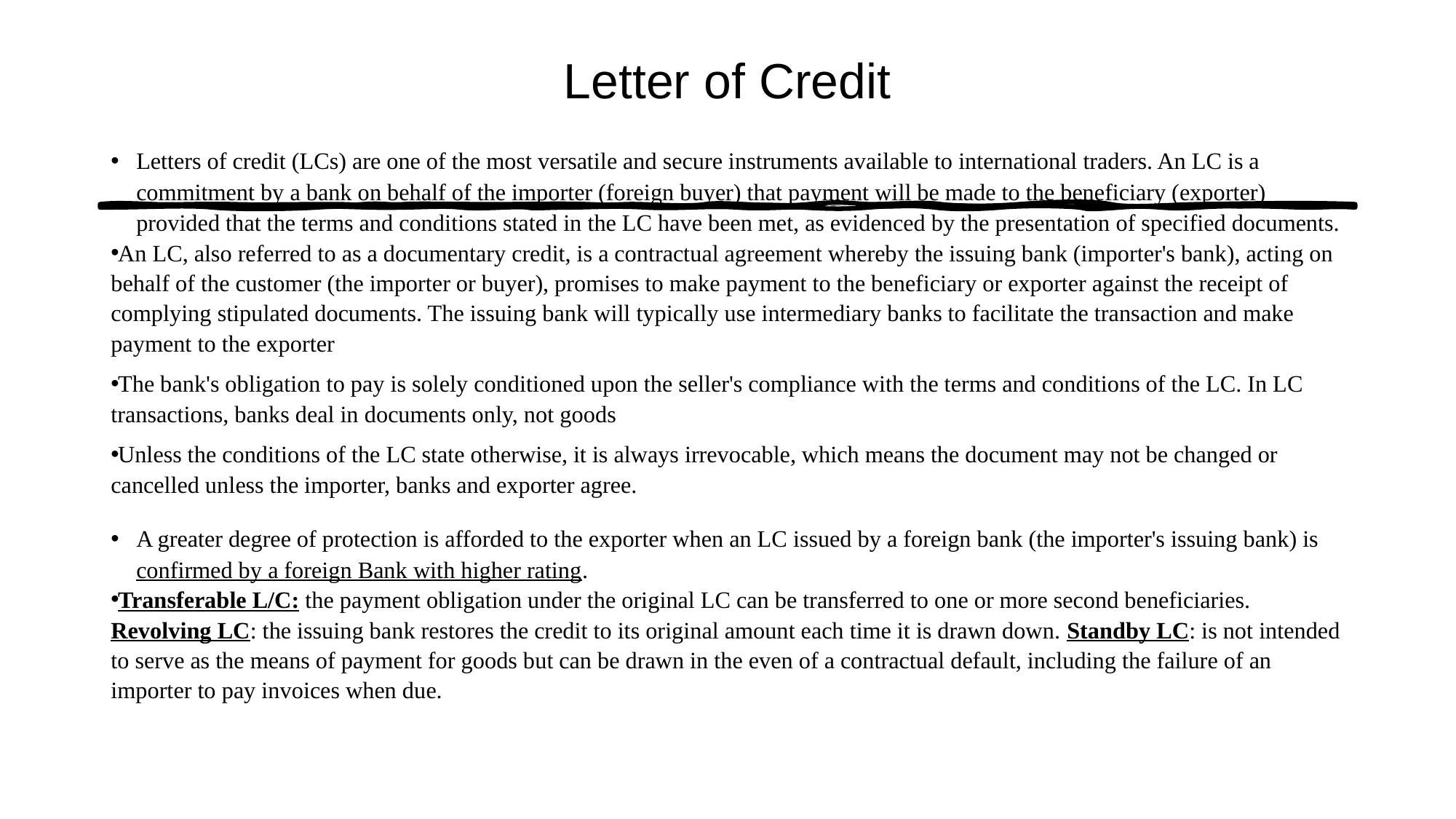

# Letter of Credit
Letters of credit (LCs) are one of the most versatile and secure instruments available to international traders. An LC is a commitment by a bank on behalf of the importer (foreign buyer) that payment will be made to the beneficiary (exporter) provided that the terms and conditions stated in the LC have been met, as evidenced by the presentation of specified documents.
An LC, also referred to as a documentary credit, is a contractual agreement whereby the issuing bank (importer's bank), acting on behalf of the customer (the importer or buyer), promises to make payment to the beneficiary or exporter against the receipt of complying stipulated documents. The issuing bank will typically use intermediary banks to facilitate the transaction and make payment to the exporter
The bank's obligation to pay is solely conditioned upon the seller's compliance with the terms and conditions of the LC. In LC transactions, banks deal in documents only, not goods
Unless the conditions of the LC state otherwise, it is always irrevocable, which means the document may not be changed or cancelled unless the importer, banks and exporter agree.
A greater degree of protection is afforded to the exporter when an LC issued by a foreign bank (the importer's issuing bank) is confirmed by a foreign Bank with higher rating.
Transferable L/C: the payment obligation under the original LC can be transferred to one or more second beneficiaries. Revolving LC: the issuing bank restores the credit to its original amount each time it is drawn down. Standby LC: is not intended to serve as the means of payment for goods but can be drawn in the even of a contractual default, including the failure of an importer to pay invoices when due.